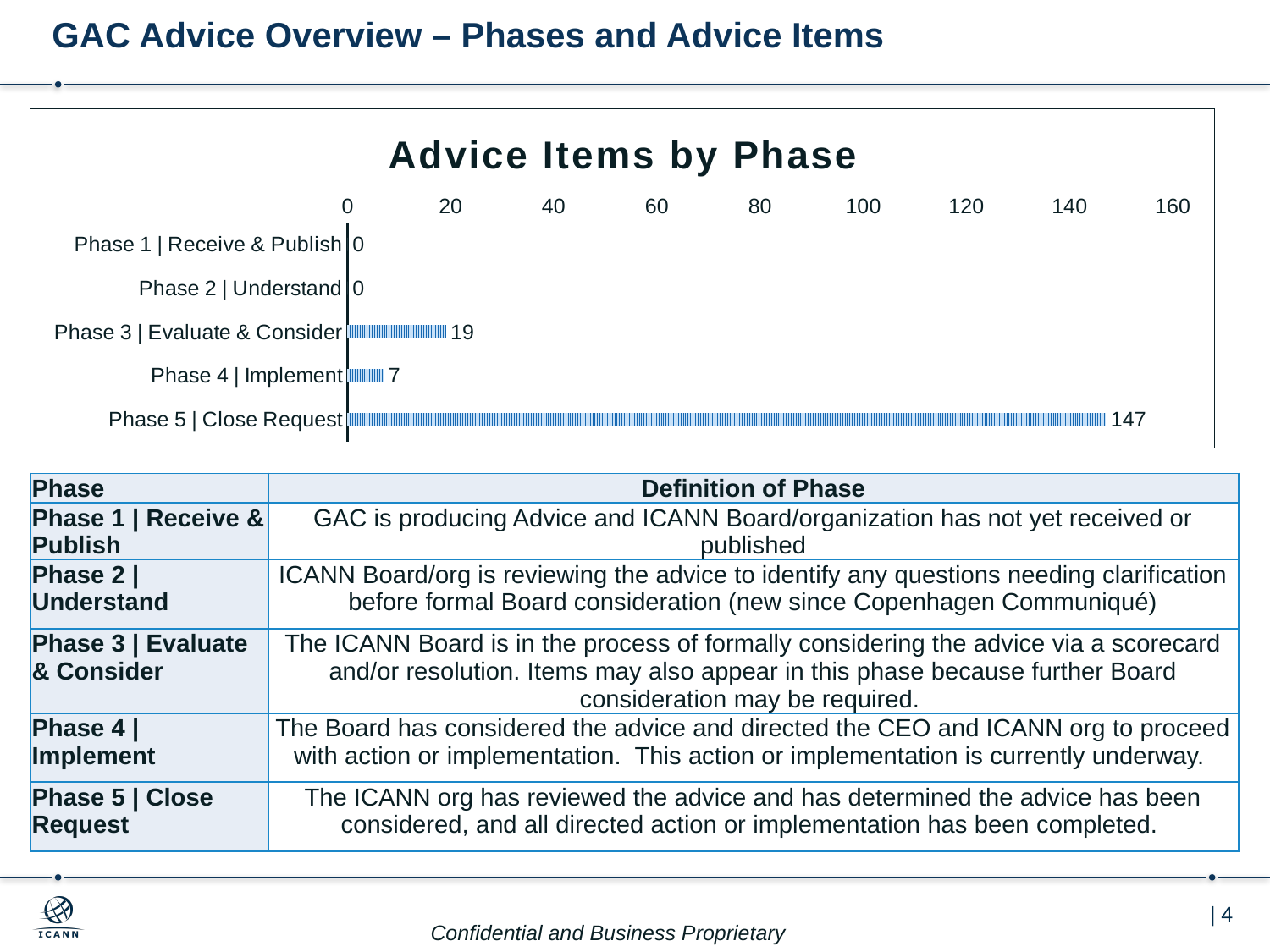

# GAC Advice Overview – Phases and Advice Items

### Chart: Advice Items by Phase

| Category |  |
|---|---|
| Phase 1 | Receive & Publish | 0.0 |
| Phase 2 | Understand | 0.0 |
| Phase 3 | Evaluate & Consider | 19.0 |
| Phase 4 | Implement | 7.0 |
| Phase 5 | Close Request | 147.0 |
| Phase | Definition of Phase |
| --- | --- |
| Phase 1 | Receive & Publish | GAC is producing Advice and ICANN Board/organization has not yet received or published |
| Phase 2 | Understand | ICANN Board/org is reviewing the advice to identify any questions needing clarification before formal Board consideration (new since Copenhagen Communiqué) |
| Phase 3 | Evaluate & Consider | The ICANN Board is in the process of formally considering the advice via a scorecard and/or resolution. Items may also appear in this phase because further Board consideration may be required. |
| Phase 4 | Implement | The Board has considered the advice and directed the CEO and ICANN org to proceed with action or implementation. This action or implementation is currently underway. |
| Phase 5 | Close Request | The ICANN org has reviewed the advice and has determined the advice has been considered, and all directed action or implementation has been completed. |